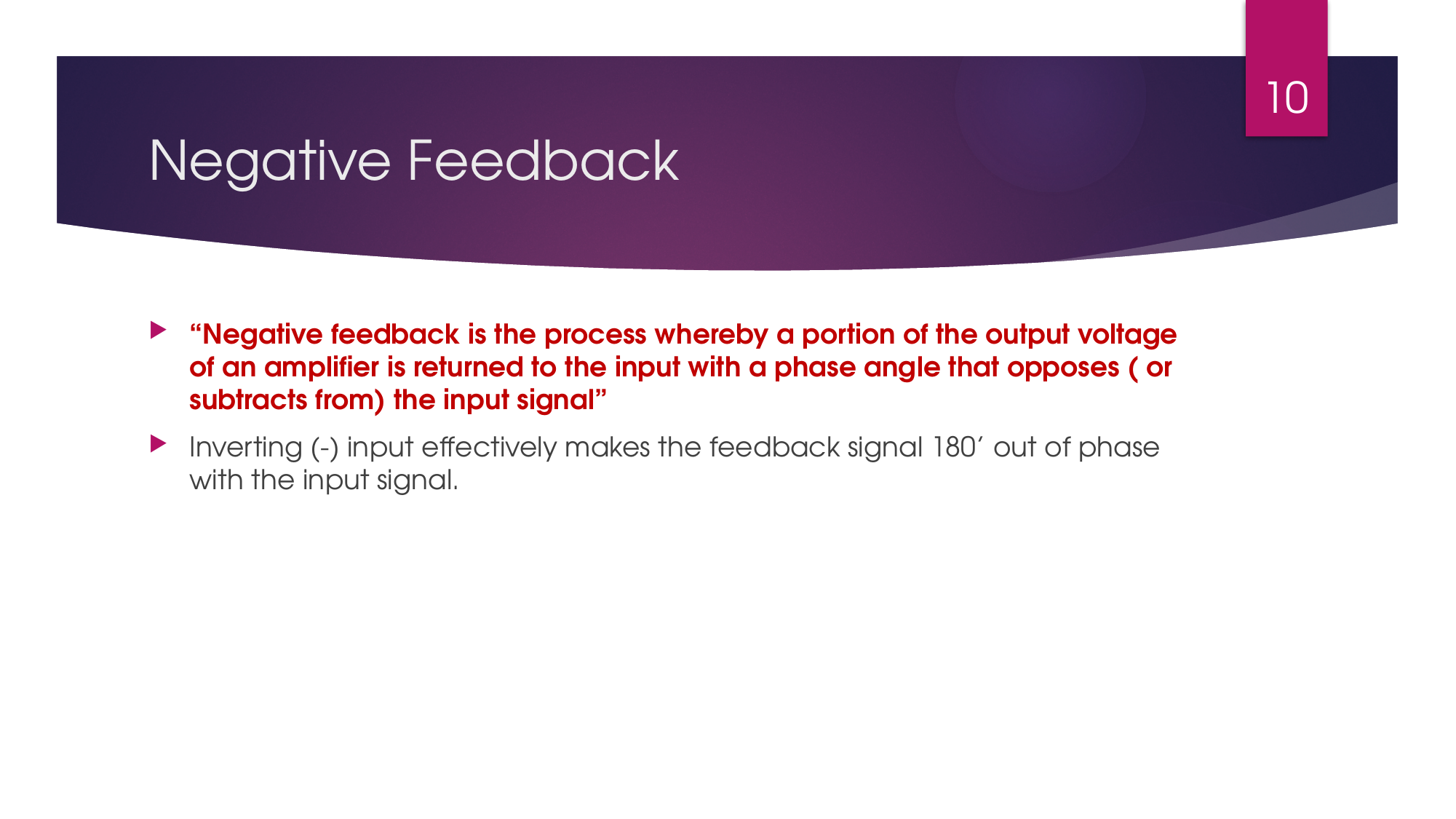

10
# Negative Feedback
“Negative feedback is the process whereby a portion of the output voltage of an amplifier is returned to the input with a phase angle that opposes ( or subtracts from) the input signal”
Inverting (-) input effectively makes the feedback signal 180’ out of phase with the input signal.